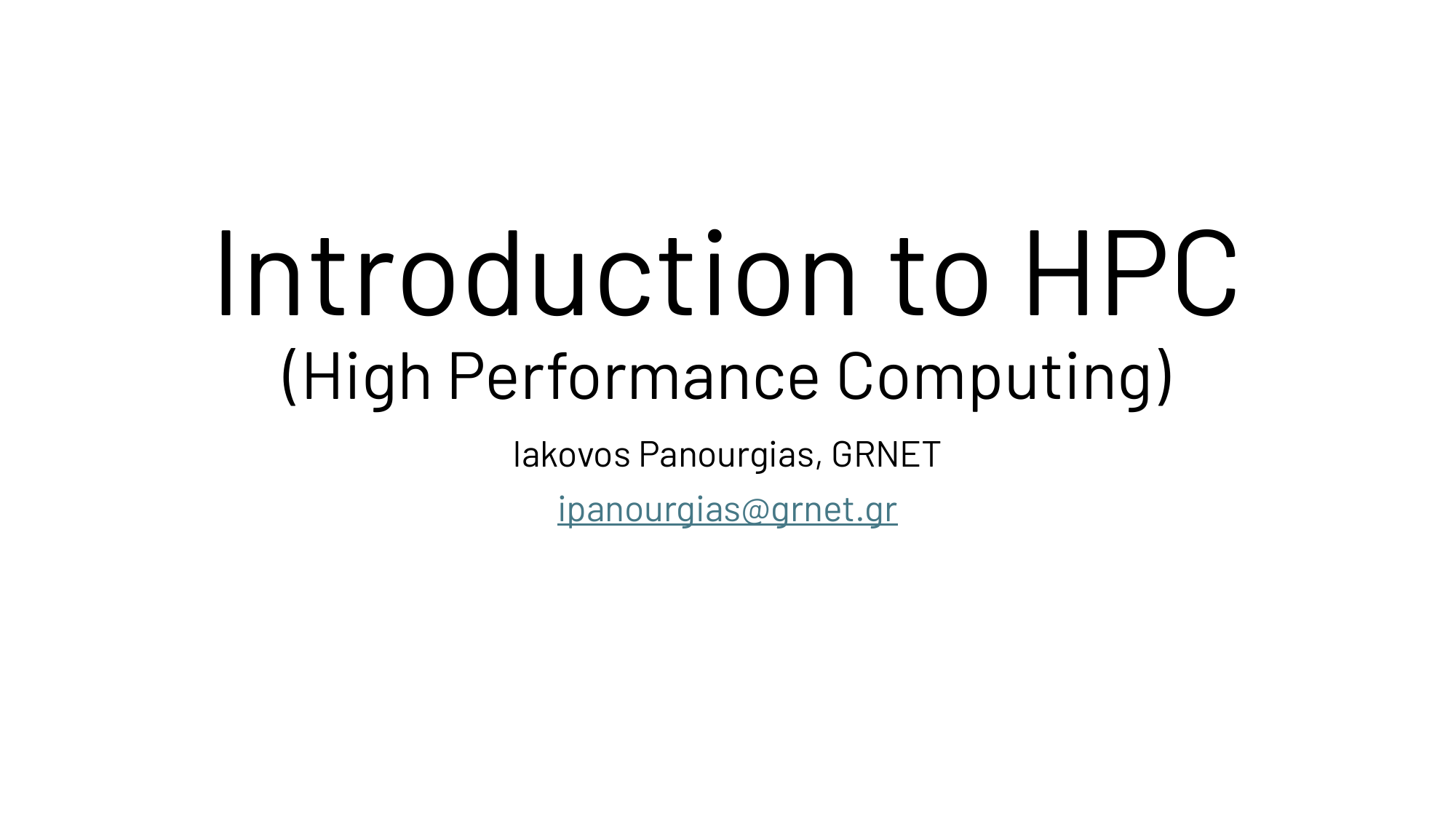

# Introduction to HPC (High Performance Computing)
Iakovos Panourgias, GRNET
ipanourgias@grnet.gr